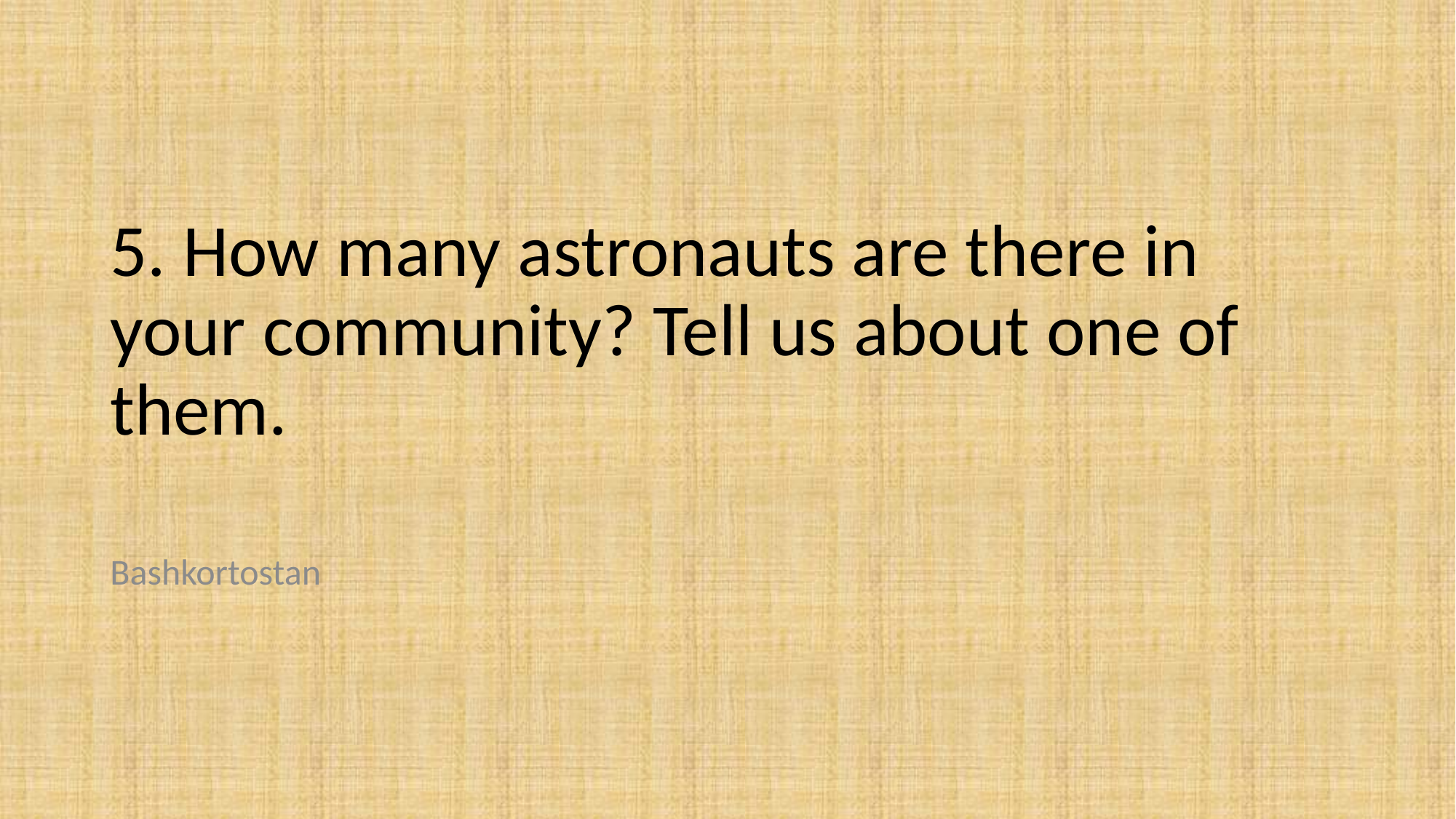

# 5. How many astronauts are there in your community? Tell us about one of them.
Bashkortostan